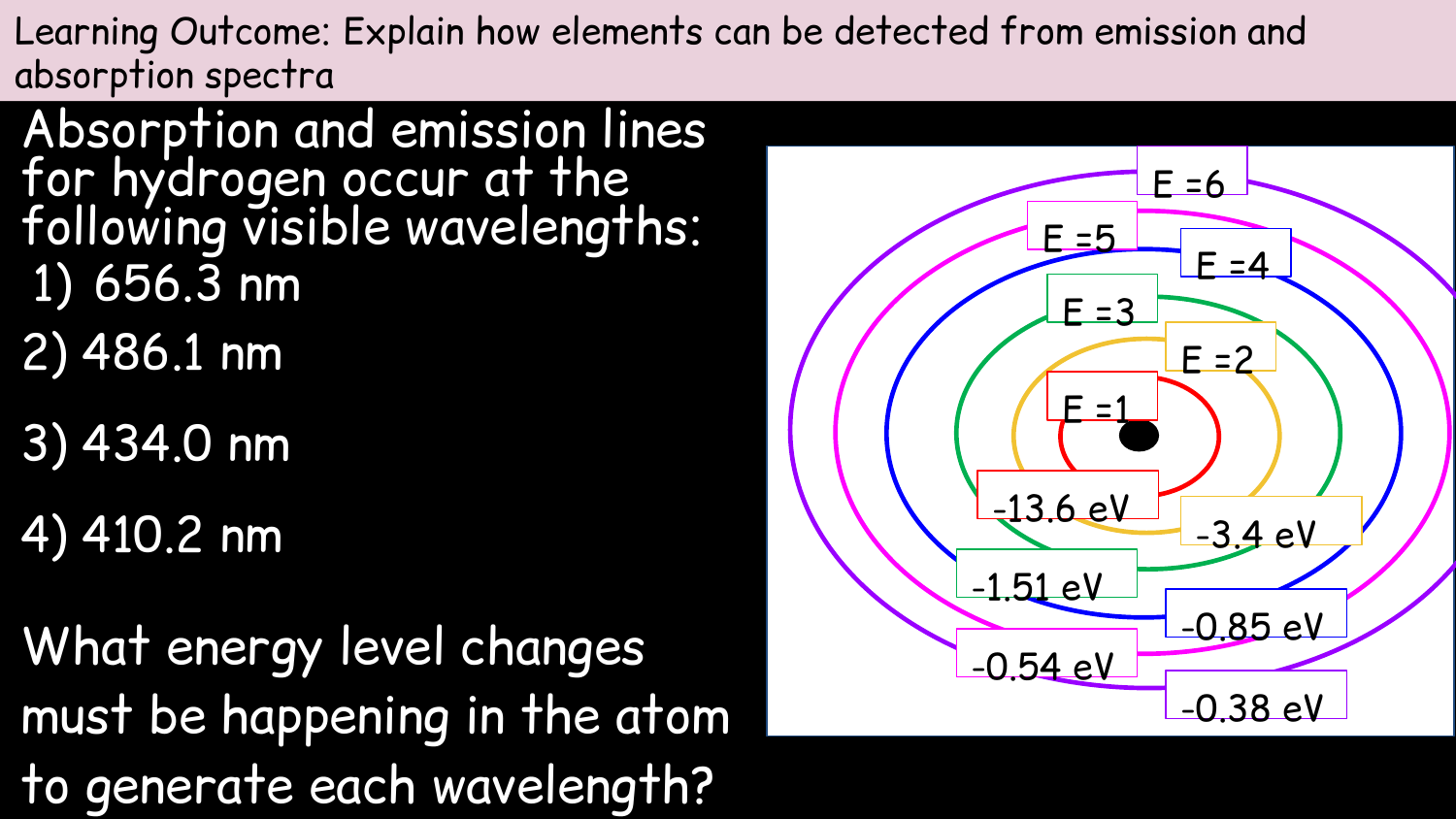

Learning Outcome: Explain how elements can be detected from emission and absorption spectra

Absorption and emission lines for hydrogen occur at the following visible wavelengths:
656.3 nm
2) 486.1 nm
3) 434.0 nm
4) 410.2 nm
What energy level changes must be happening in the atom to generate each wavelength?

E =6

E =5

E =4

E =3

E =2

E =1

-13.6 eV
-3.4 eV
-1.51 eV
-0.85 eV
-0.54 eV
-0.38 eV